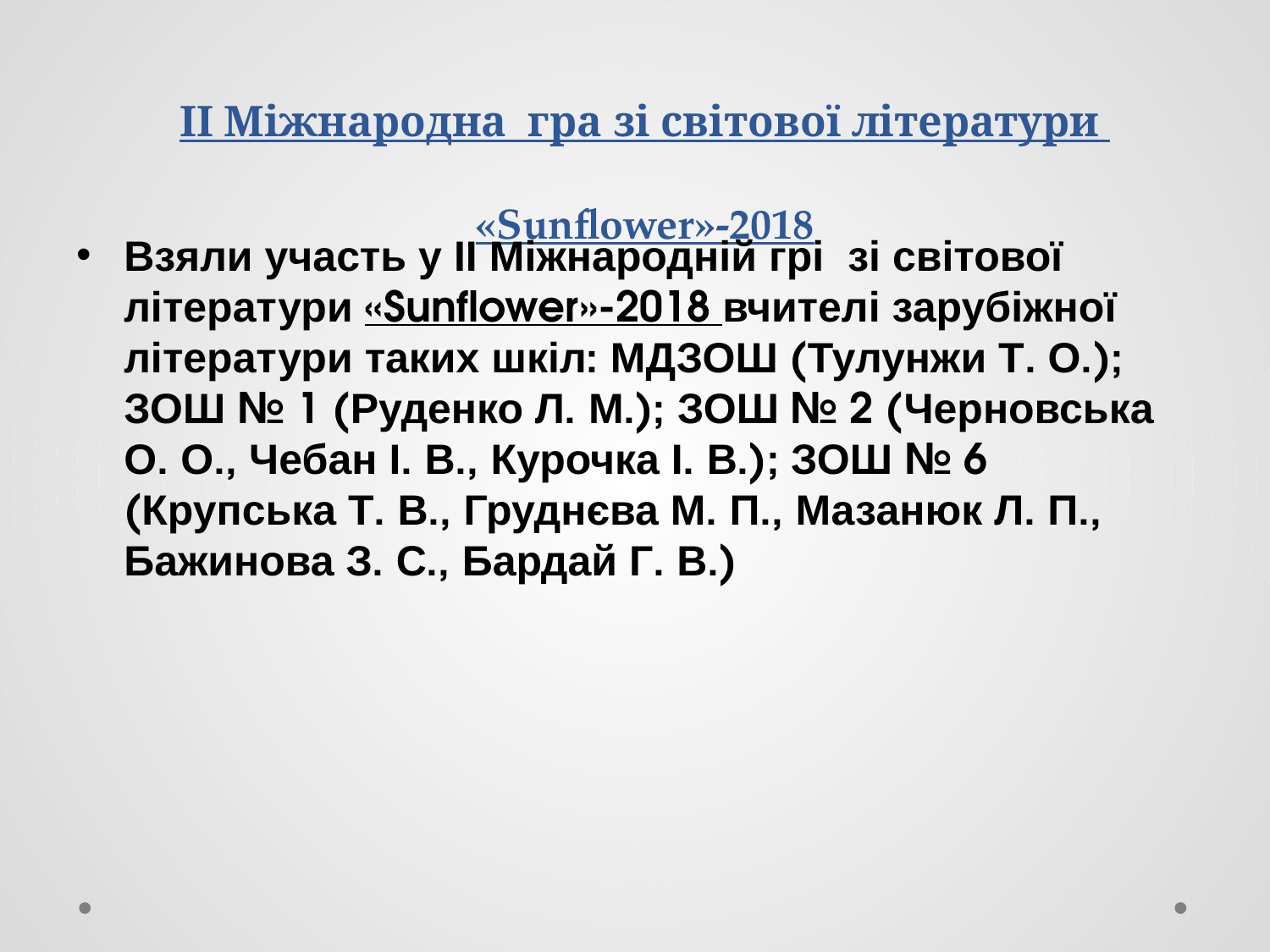

# ІІ Міжнародна  гра зі світової літератури «Sunflower»-2018
Взяли участь у ІІ Міжнародній грі  зі світової літератури «Sunflower»-2018 вчителі зарубіжної літератури таких шкіл: МДЗОШ (Тулунжи Т. О.); ЗОШ № 1 (Руденко Л. М.); ЗОШ № 2 (Черновська О. О., Чебан І. В., Курочка І. В.); ЗОШ № 6 (Крупська Т. В., Груднєва М. П., Мазанюк Л. П., Бажинова З. С., Бардай Г. В.)